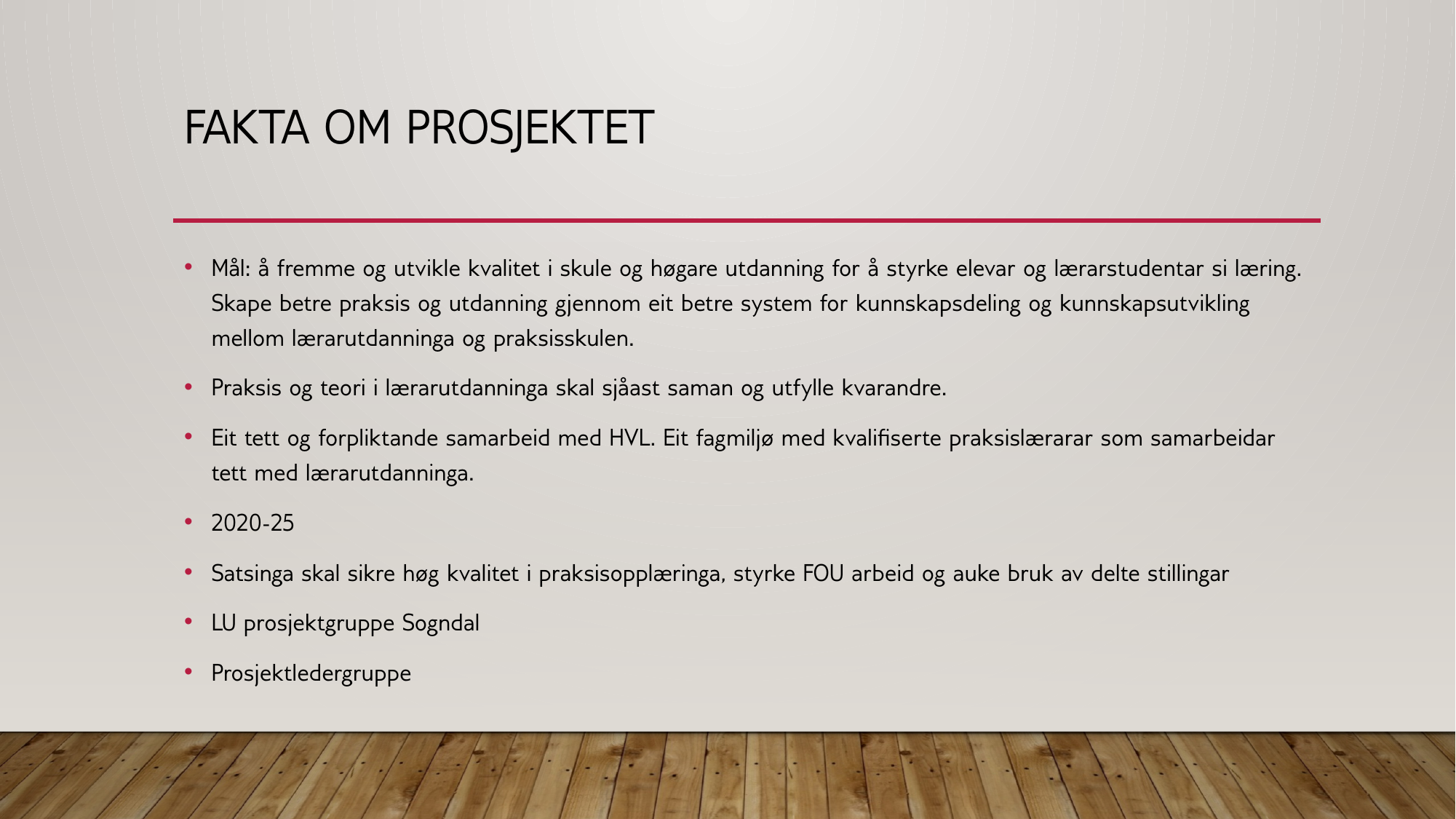

# Fakta om prosjektet
Mål: å fremme og utvikle kvalitet i skule og høgare utdanning for å styrke elevar og lærarstudentar si læring. Skape betre praksis og utdanning gjennom eit betre system for kunnskapsdeling og kunnskapsutvikling mellom lærarutdanninga og praksisskulen.
Praksis og teori i lærarutdanninga skal sjåast saman og utfylle kvarandre.
Eit tett og forpliktande samarbeid med HVL. Eit fagmiljø med kvalifiserte praksislærarar som samarbeidar tett med lærarutdanninga.
2020-25
Satsinga skal sikre høg kvalitet i praksisopplæringa, styrke FOU arbeid og auke bruk av delte stillingar
LU prosjektgruppe Sogndal
Prosjektledergruppe